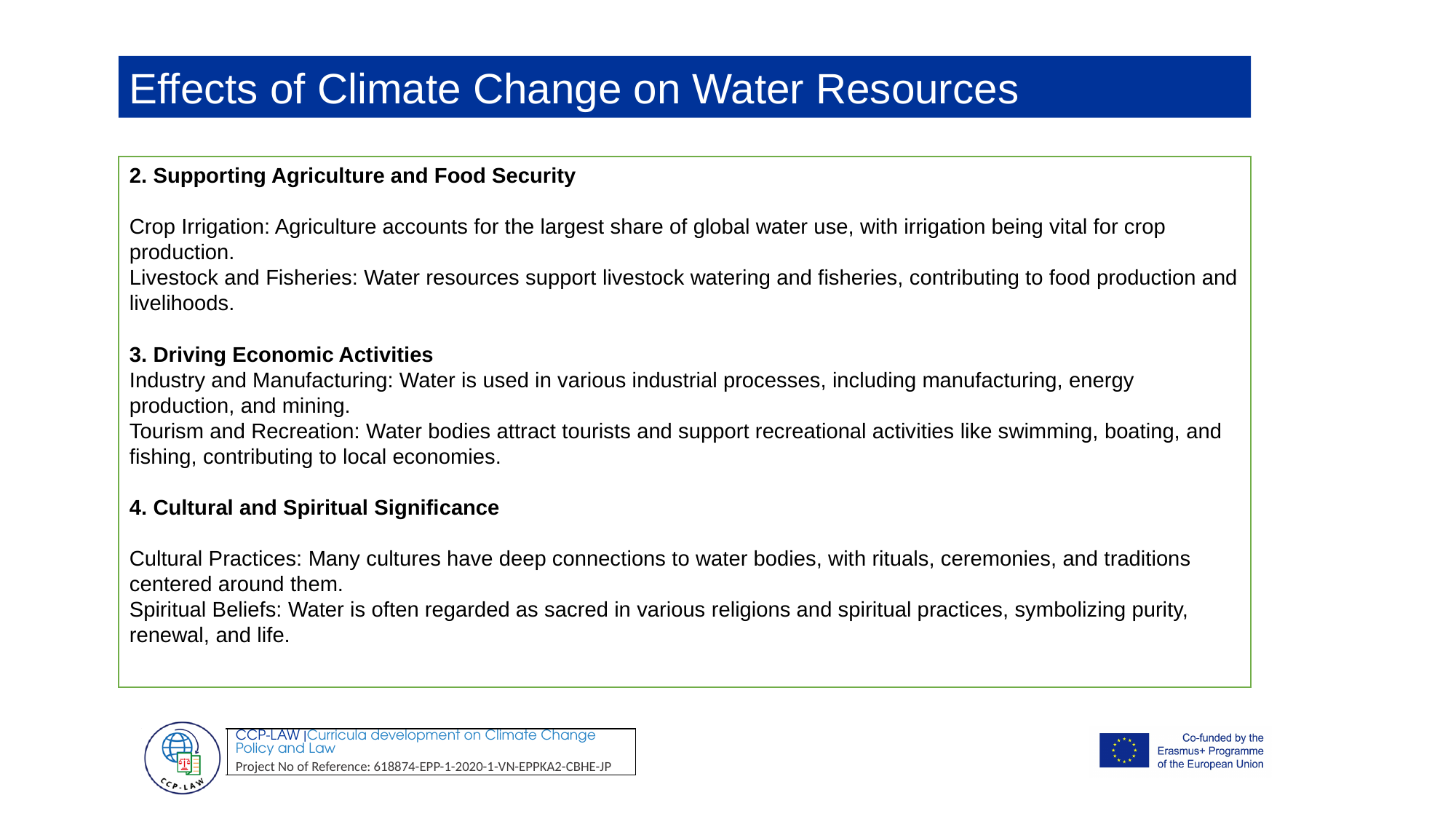

Effects of Climate Change on Water Resources
2. Supporting Agriculture and Food Security

Crop Irrigation: Agriculture accounts for the largest share of global water use, with irrigation being vital for crop production.
Livestock and Fisheries: Water resources support livestock watering and fisheries, contributing to food production and livelihoods.

3. Driving Economic Activities
Industry and Manufacturing: Water is used in various industrial processes, including manufacturing, energy production, and mining.
Tourism and Recreation: Water bodies attract tourists and support recreational activities like swimming, boating, and fishing, contributing to local economies.

4. Cultural and Spiritual Significance

Cultural Practices: Many cultures have deep connections to water bodies, with rituals, ceremonies, and traditions centered around them.
Spiritual Beliefs: Water is often regarded as sacred in various religions and spiritual practices, symbolizing purity, renewal, and life.